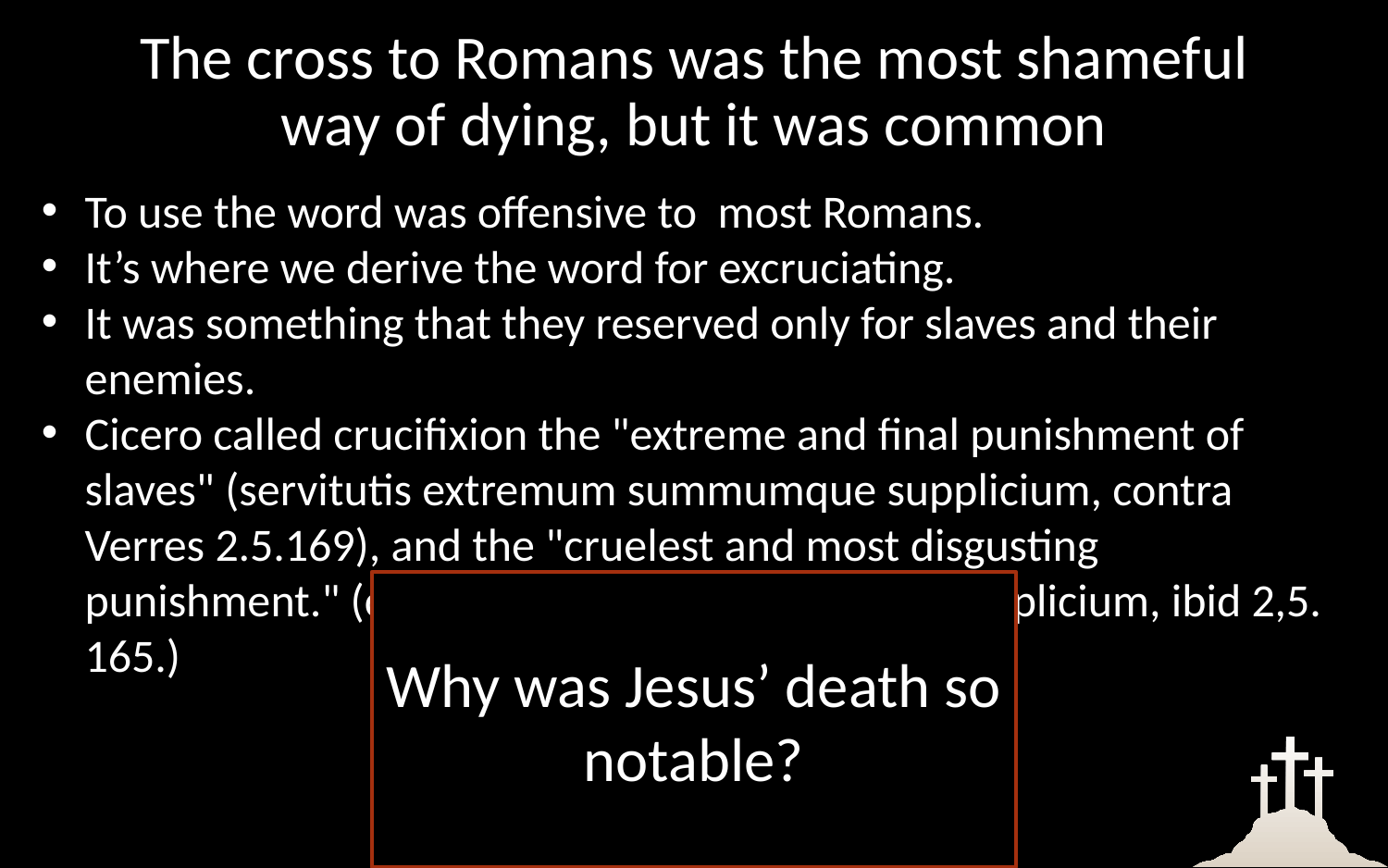

# The cross to Romans was the most shameful way of dying, but it was common
To use the word was offensive to  most Romans.
It’s where we derive the word for excruciating.
It was something that they reserved only for slaves and their enemies.
Cicero called crucifixion the "extreme and final punishment of slaves" (servitutis extremum summumque supplicium, contra Verres 2.5.169), and the "cruelest and most disgusting punishment." (crudelissimum taeterrimumque suplicium, ibid 2,5. 165.)

Why was Jesus’ death so notable?